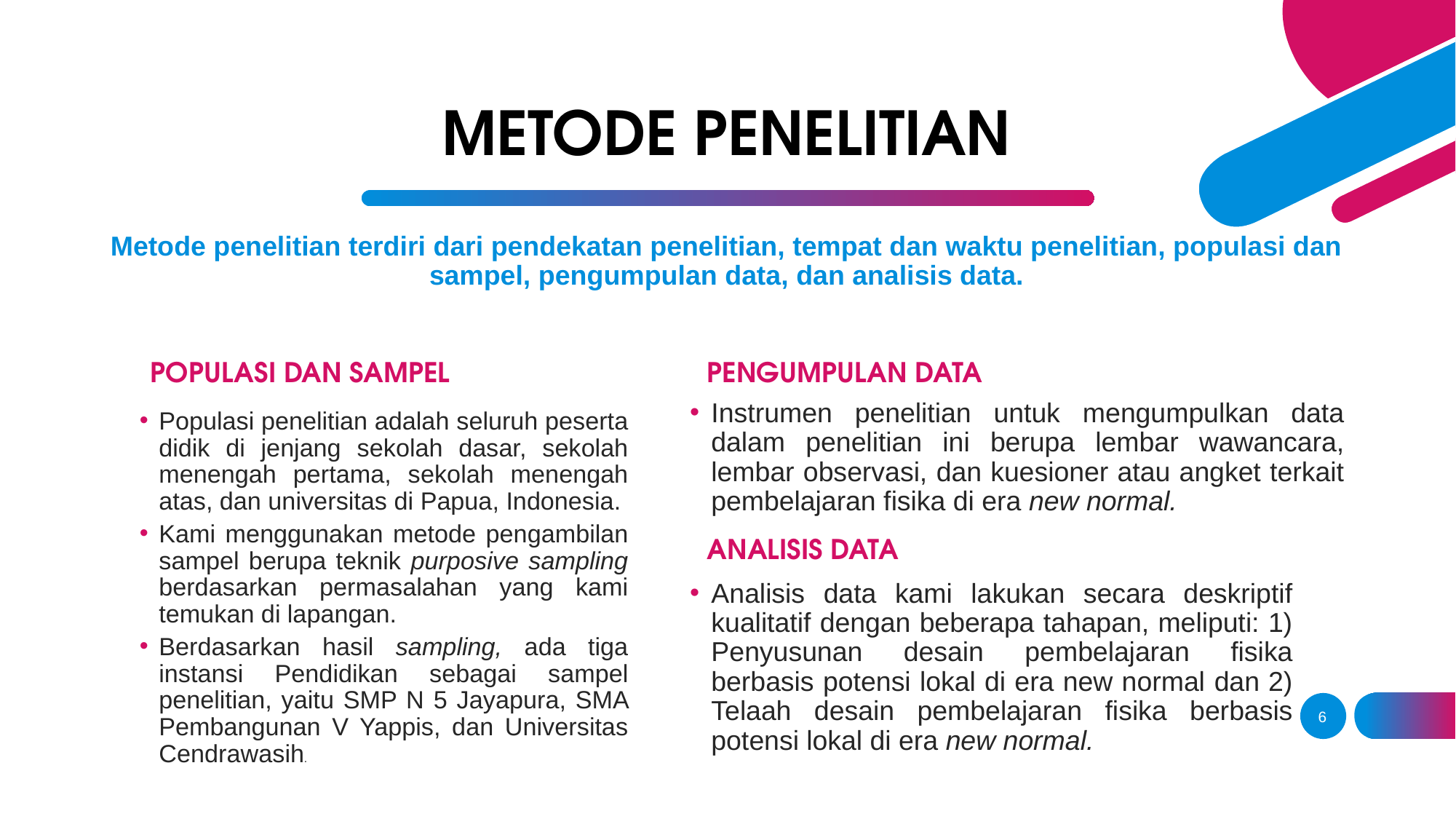

# METODE PENELITIAN
Metode penelitian terdiri dari pendekatan penelitian, tempat dan waktu penelitian, populasi dan sampel, pengumpulan data, dan analisis data.
POPULASI DAN SAMPEL
PENGUMPULAN DATA
Instrumen penelitian untuk mengumpulkan data dalam penelitian ini berupa lembar wawancara, lembar observasi, dan kuesioner atau angket terkait pembelajaran fisika di era new normal.
Populasi penelitian adalah seluruh peserta didik di jenjang sekolah dasar, sekolah menengah pertama, sekolah menengah atas, dan universitas di Papua, Indonesia.
Kami menggunakan metode pengambilan sampel berupa teknik purposive sampling berdasarkan permasalahan yang kami temukan di lapangan.
Berdasarkan hasil sampling, ada tiga instansi Pendidikan sebagai sampel penelitian, yaitu SMP N 5 Jayapura, SMA Pembangunan V Yappis, dan Universitas Cendrawasih.
ANALISIS DATA
Analisis data kami lakukan secara deskriptif kualitatif dengan beberapa tahapan, meliputi: 1) Penyusunan desain pembelajaran fisika berbasis potensi lokal di era new normal dan 2) Telaah desain pembelajaran fisika berbasis potensi lokal di era new normal.
6